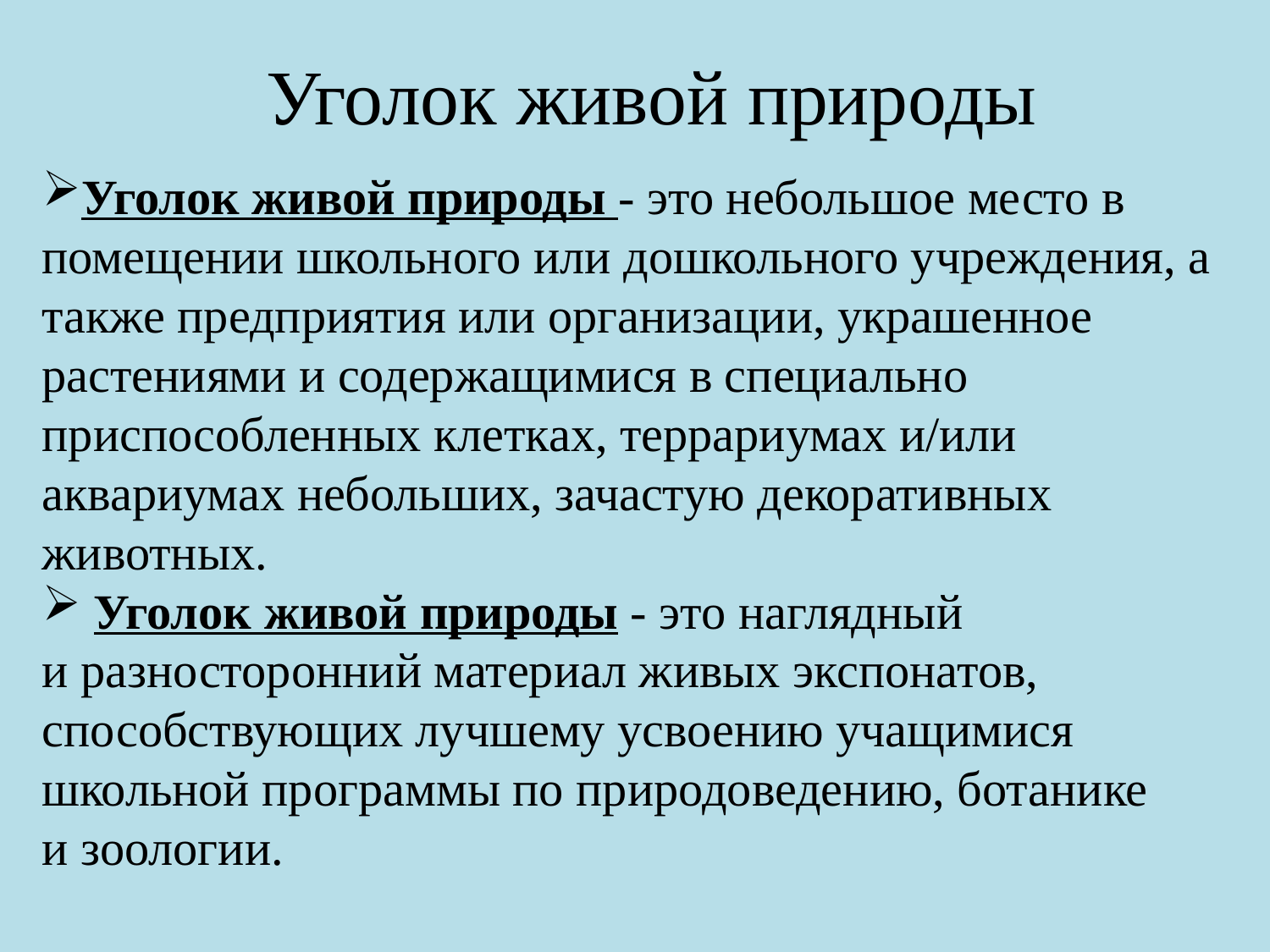

# Уголок живой природы
Уголок живой природы - это небольшое место в помещении школьного или дошкольного учреждения, а также предприятия или организации, украшенное растениями и содержащимися в специально приспособленных клетках, террариумах и/или аквариумах небольших, зачастую декоративных животных.
 Уголок живой природы - это наглядный и разносторонний материал живых экспонатов, способствующих лучшему усвоению учащимися школьной программы по природоведению, ботанике и зоологии.